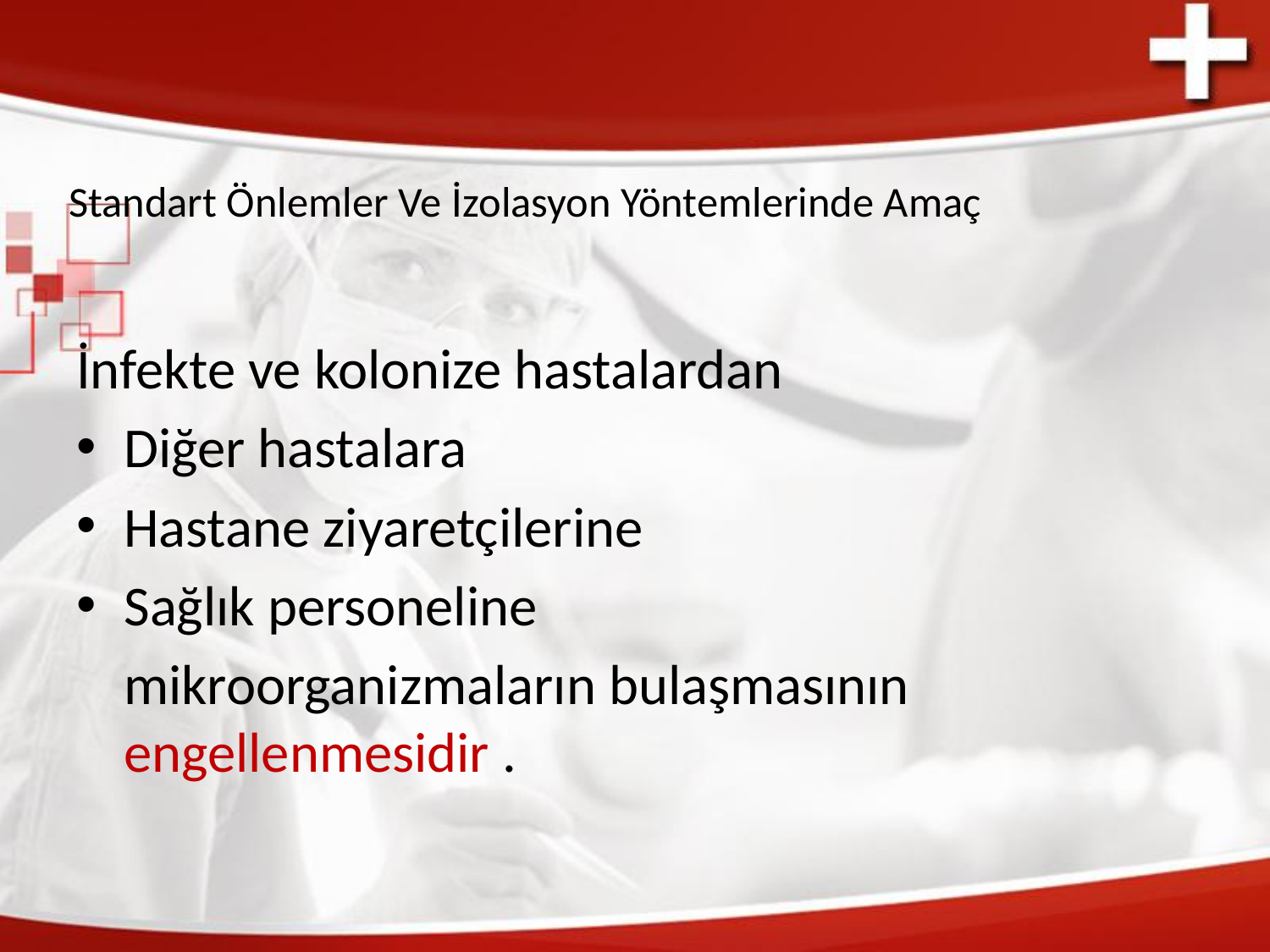

# Standart Önlemler Ve İzolasyon Yöntemlerinde Amaç
İnfekte ve kolonize hastalardan
Diğer hastalara
Hastane ziyaretçilerine
Sağlık personeline
	mikroorganizmaların bulaşmasının engellenmesidir .